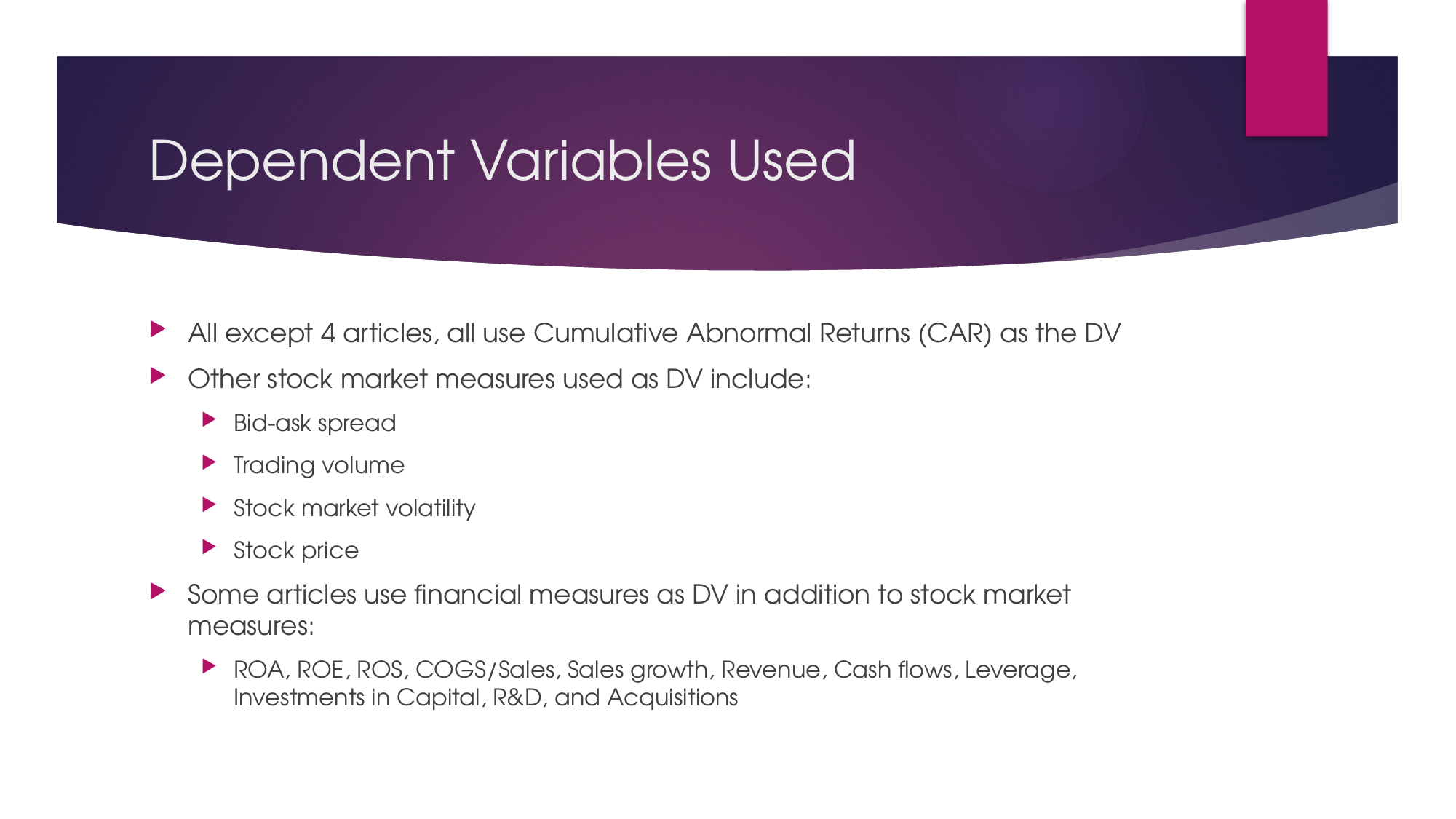

# Dependent Variables Used
All except 4 articles, all use Cumulative Abnormal Returns (CAR) as the DV
Other stock market measures used as DV include:
Bid-ask spread
Trading volume
Stock market volatility
Stock price
Some articles use financial measures as DV in addition to stock market measures:
ROA, ROE, ROS, COGS/Sales, Sales growth, Revenue, Cash flows, Leverage, Investments in Capital, R&D, and Acquisitions